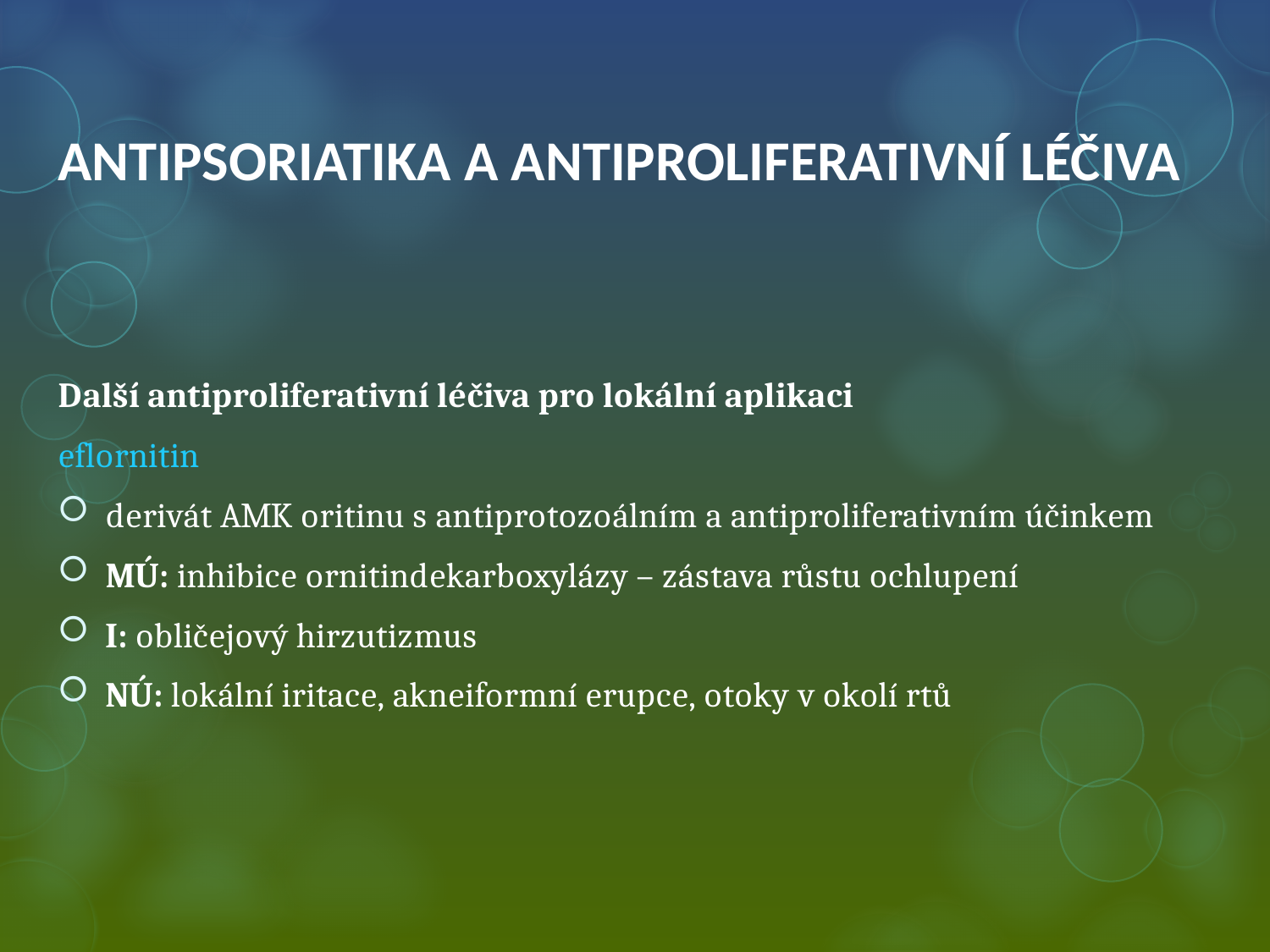

# ANTIPSORIATIKA A ANTIPROLIFERATIVNÍ LÉČIVA
Další antiproliferativní léčiva pro lokální aplikaci
eflornitin
derivát AMK oritinu s antiprotozoálním a antiproliferativním účinkem
MÚ: inhibice ornitindekarboxylázy – zástava růstu ochlupení
I: obličejový hirzutizmus
NÚ: lokální iritace, akneiformní erupce, otoky v okolí rtů